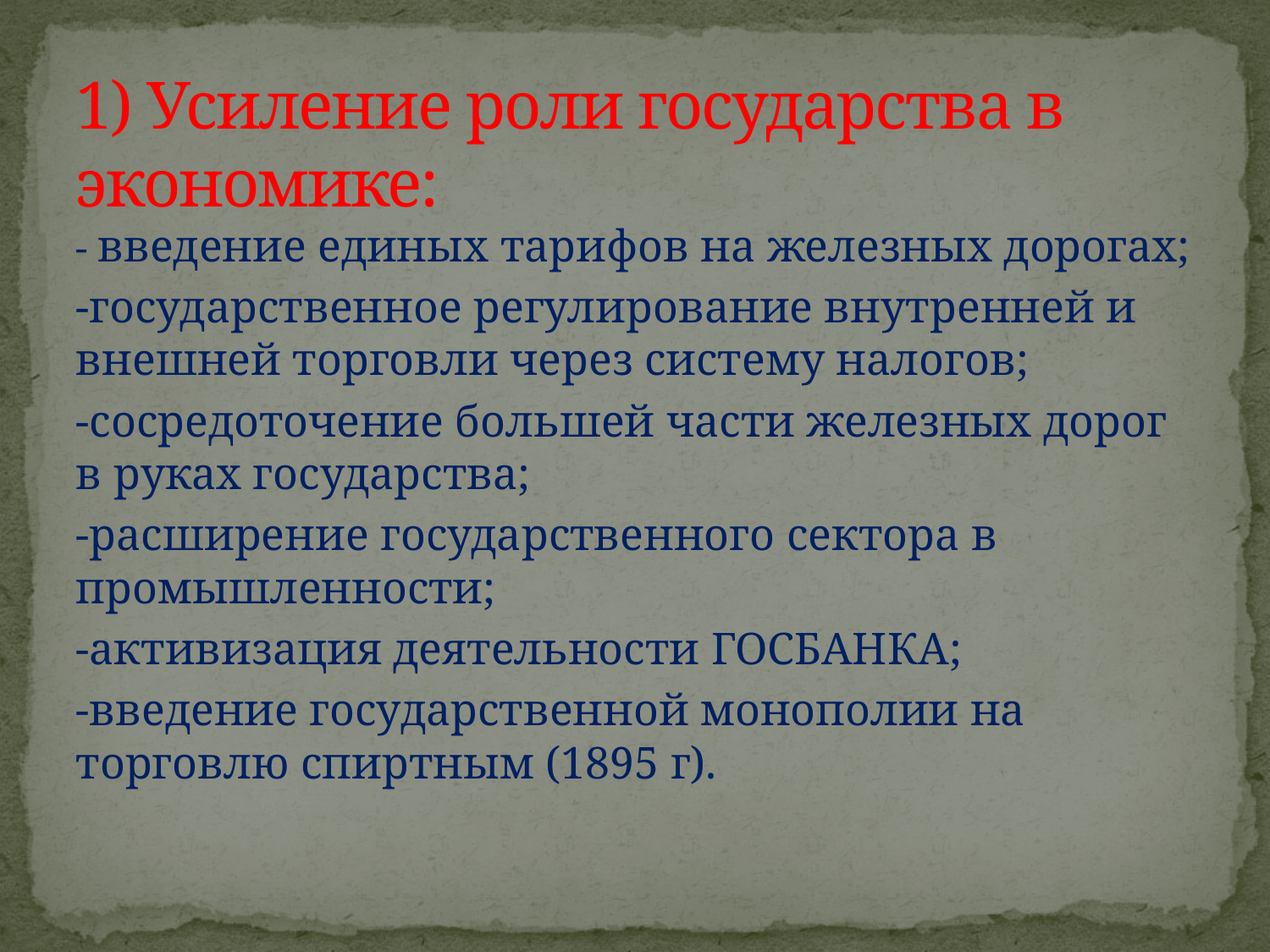

# 1) Усиление роли государства в экономике:
- введение единых тарифов на железных дорогах;
-государственное регулирование внутренней и внешней торговли через систему налогов;
-сосредоточение большей части железных дорог в руках государства;
-расширение государственного сектора в промышленности;
-активизация деятельности ГОСБАНКА;
-введение государственной монополии на торговлю спиртным (1895 г).